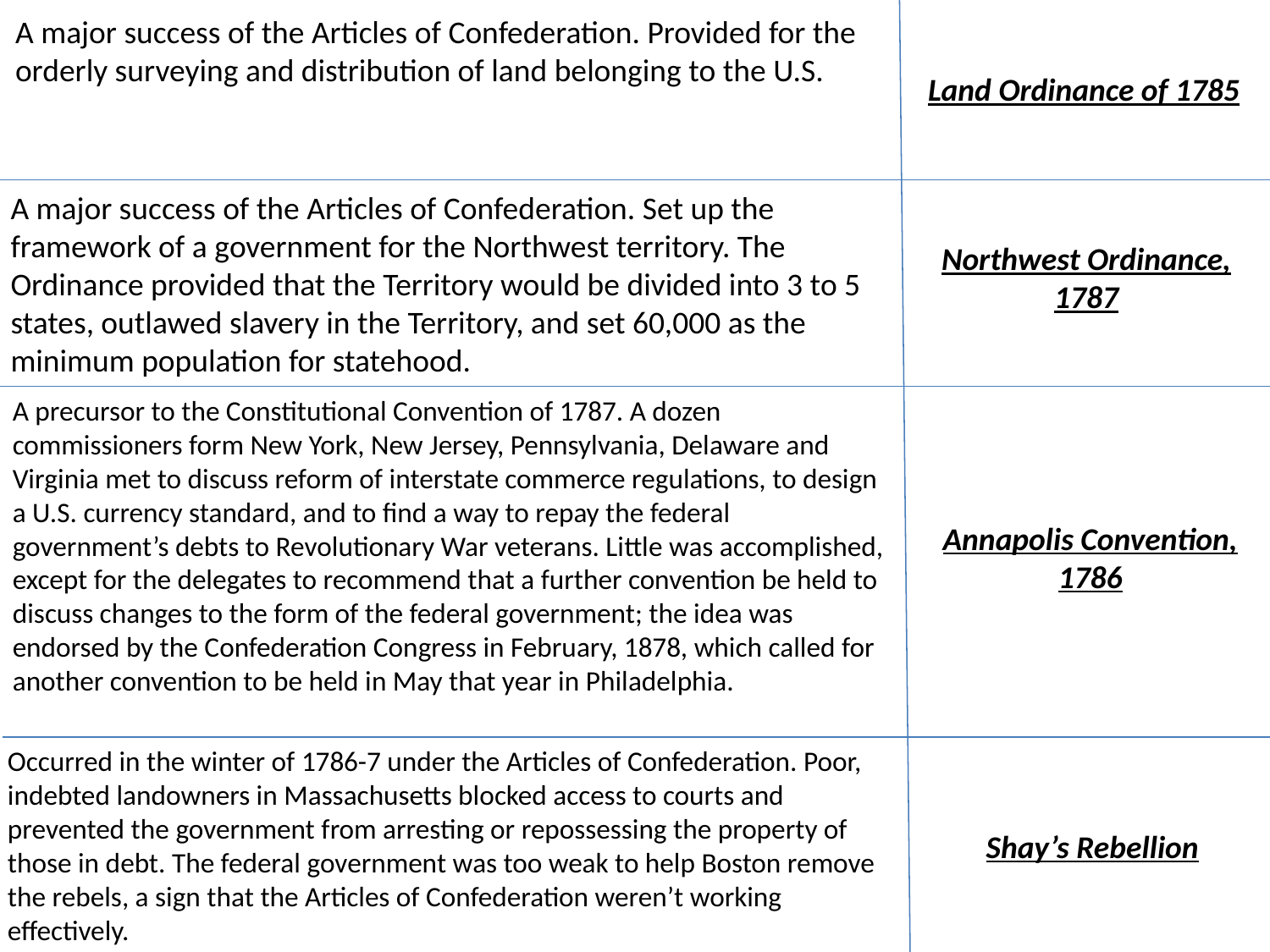

A major success of the Articles of Confederation. Provided for the orderly surveying and distribution of land belonging to the U.S.
Land Ordinance of 1785
A major success of the Articles of Confederation. Set up the framework of a government for the Northwest territory. The Ordinance provided that the Territory would be divided into 3 to 5 states, outlawed slavery in the Territory, and set 60,000 as the minimum population for statehood.
Northwest Ordinance, 1787
A precursor to the Constitutional Convention of 1787. A dozen commissioners form New York, New Jersey, Pennsylvania, Delaware and Virginia met to discuss reform of interstate commerce regulations, to design a U.S. currency standard, and to find a way to repay the federal government’s debts to Revolutionary War veterans. Little was accomplished, except for the delegates to recommend that a further convention be held to discuss changes to the form of the federal government; the idea was endorsed by the Confederation Congress in February, 1878, which called for another convention to be held in May that year in Philadelphia.
Annapolis Convention, 1786
Occurred in the winter of 1786-7 under the Articles of Confederation. Poor, indebted landowners in Massachusetts blocked access to courts and prevented the government from arresting or repossessing the property of those in debt. The federal government was too weak to help Boston remove the rebels, a sign that the Articles of Confederation weren’t working effectively.
Shay’s Rebellion